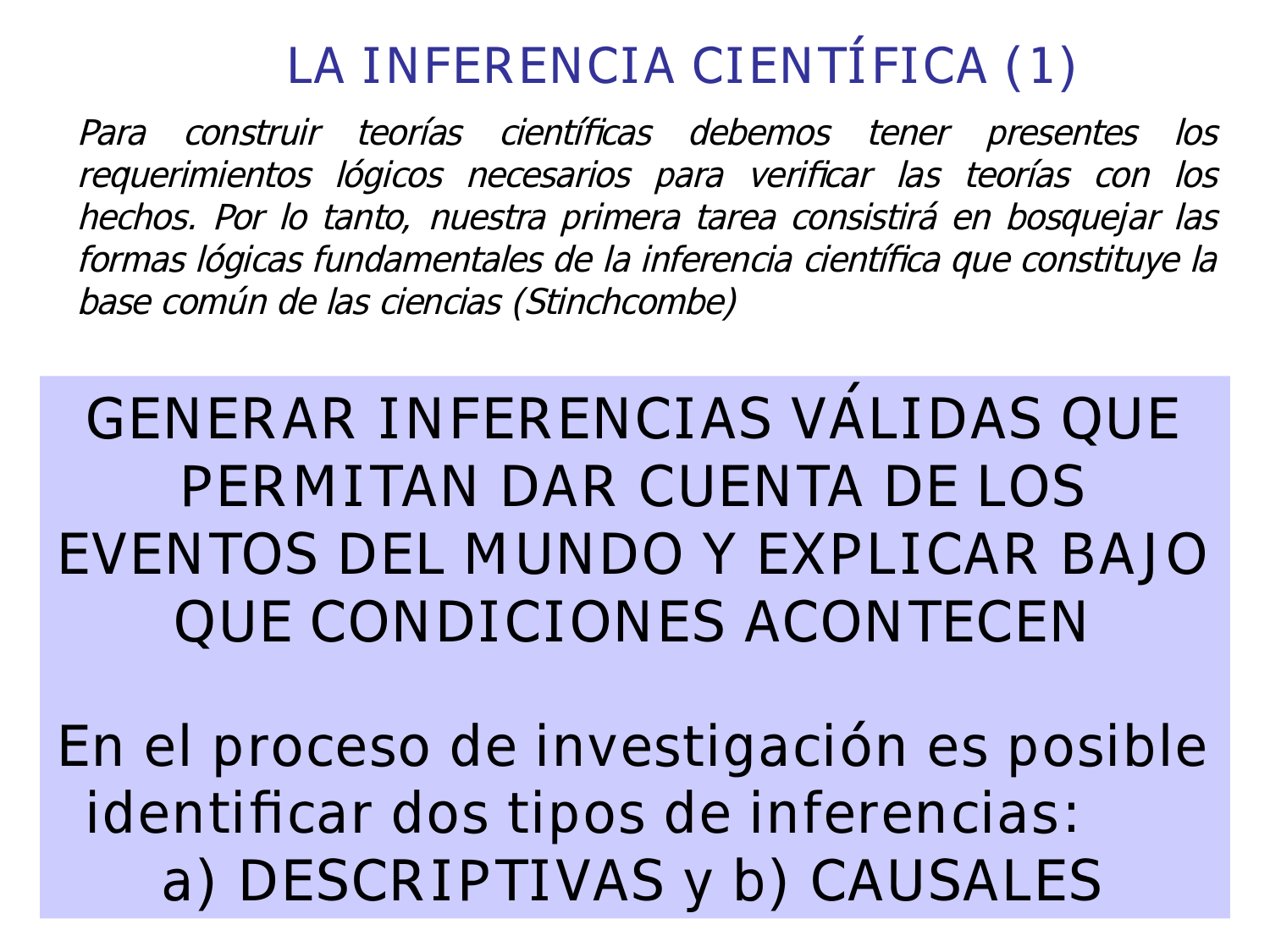

LA INFERENCIA CIENTÍFICA (1)
Para construir teorías científicas debemos tener presentes los requerimientos lógicos necesarios para verificar las teorías con los hechos. Por lo tanto, nuestra primera tarea consistirá en bosquejar las formas lógicas fundamentales de la inferencia científica que constituye la base común de las ciencias (Stinchcombe)
GENERAR INFERENCIAS VÁLIDAS QUE PERMITAN DAR CUENTA DE LOS EVENTOS DEL MUNDO Y EXPLICAR BAJO QUE CONDICIONES ACONTECEN
En el proceso de investigación es posible identificar dos tipos de inferencias:       a) DESCRIPTIVAS y b) CAUSALES